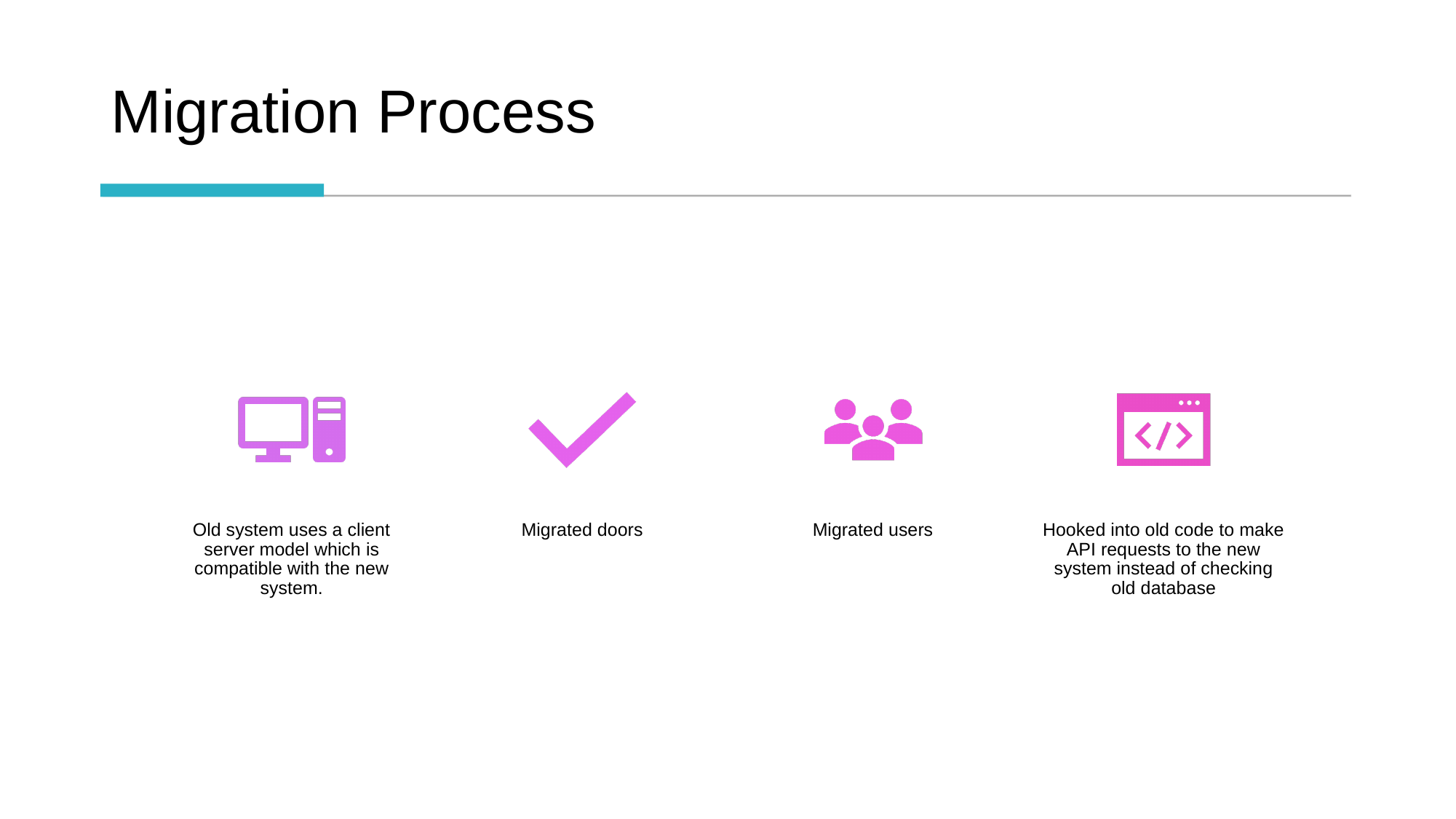

# Migration Process

Old system uses a client server model which is compatible with the new system.
Migrated doors
Migrated users
Hooked into old code to make API requests to the new system instead of checking old database